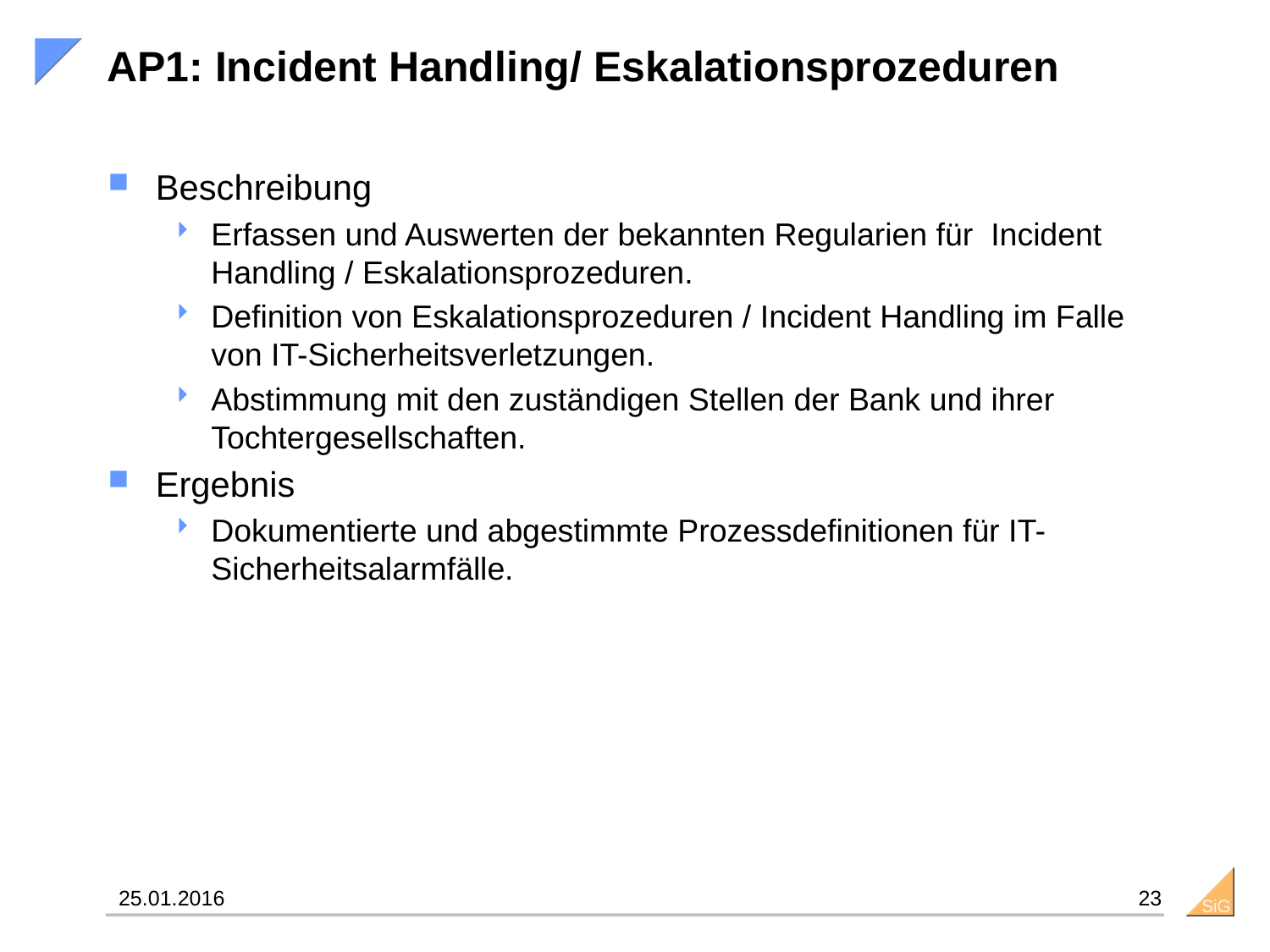

# AP1: Incident Handling/ Eskalationsprozeduren
Beschreibung
Erfassen und Auswerten der bekannten Regularien für  Incident Handling / Eskalationsprozeduren.
Definition von Eskalationsprozeduren / Incident Handling im Falle von IT-Sicherheitsverletzungen.
Abstimmung mit den zuständigen Stellen der Bank und ihrer Tochtergesellschaften.
Ergebnis
Dokumentierte und abgestimmte Prozessdefinitionen für IT-Sicherheitsalarmfälle.
23
25.01.2016